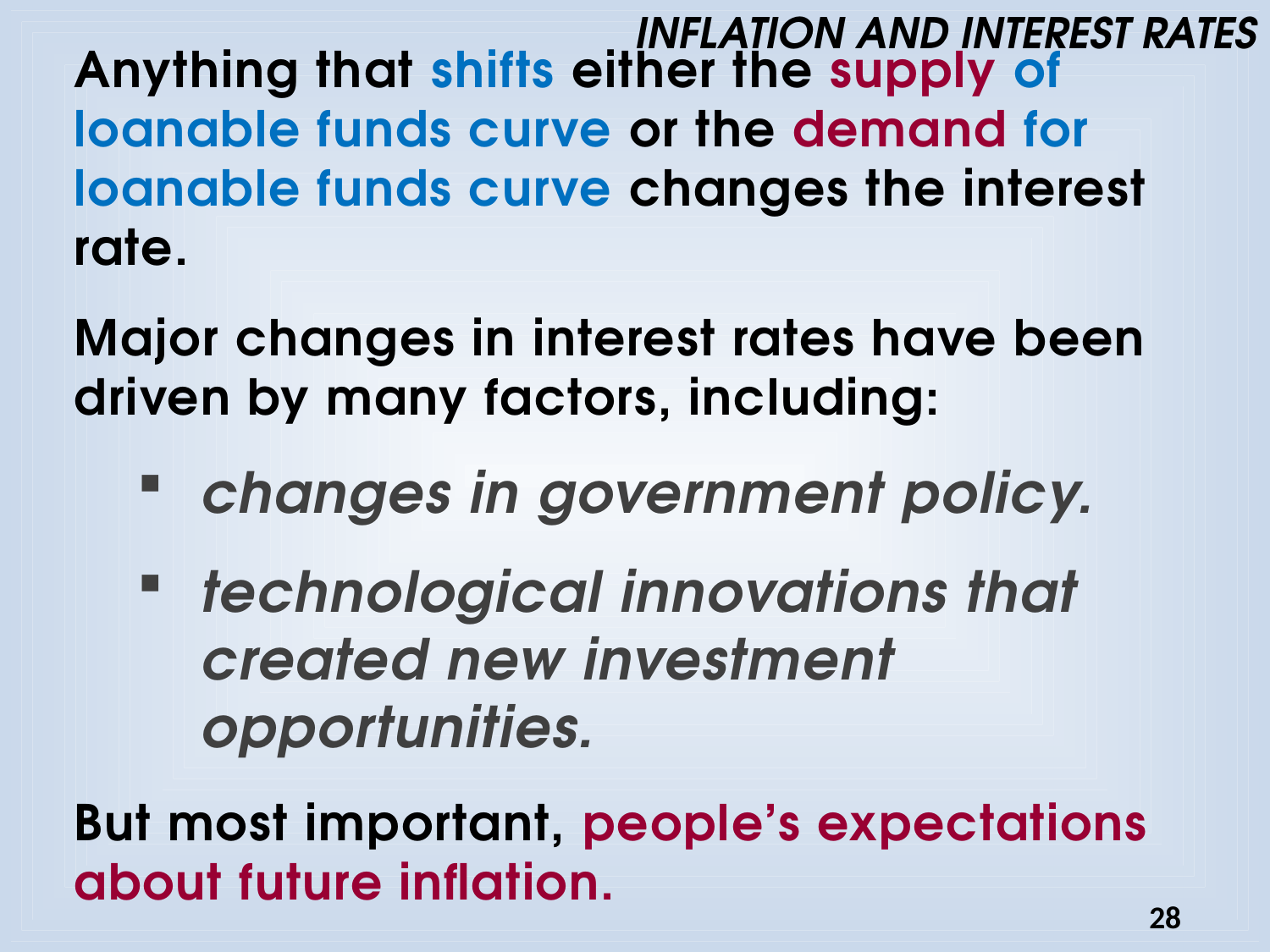

# INFLATION AND INTEREST RATES
Anything that shifts either the supply of loanable funds curve or the demand for loanable funds curve changes the interest rate.
Major changes in interest rates have been driven by many factors, including:
changes in government policy.
technological innovations that created new investment opportunities.
But most important, people’s expectations about future inflation.